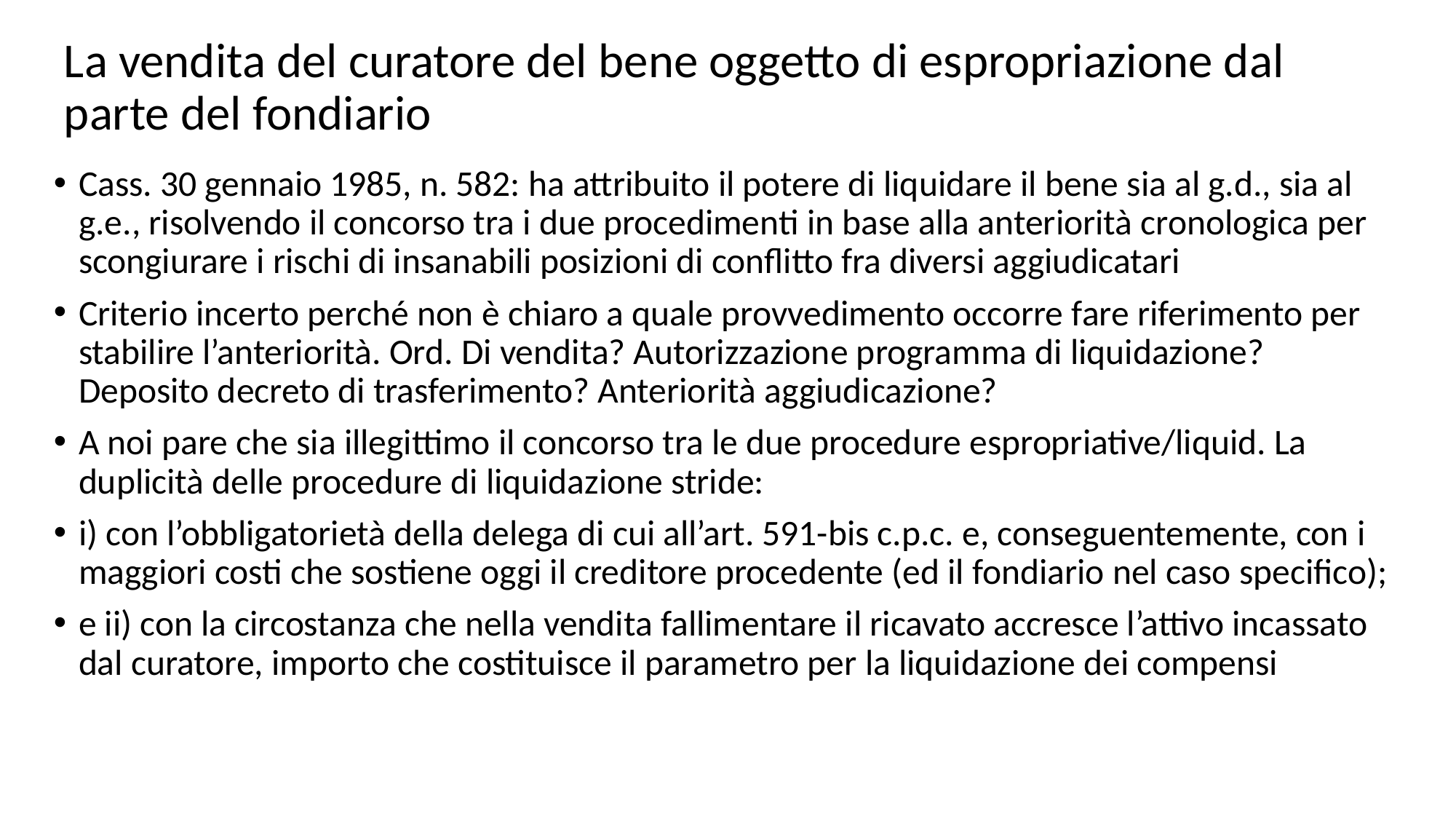

# La vendita del curatore del bene oggetto di espropriazione dal parte del fondiario
Cass. 30 gennaio 1985, n. 582: ha attribuito il potere di liquidare il bene sia al g.d., sia al g.e., risolvendo il concorso tra i due procedimenti in base alla anteriorità cronologica per scongiurare i rischi di insanabili posizioni di conflitto fra diversi aggiudicatari
Criterio incerto perché non è chiaro a quale provvedimento occorre fare riferimento per stabilire l’anteriorità. Ord. Di vendita? Autorizzazione programma di liquidazione? Deposito decreto di trasferimento? Anteriorità aggiudicazione?
A noi pare che sia illegittimo il concorso tra le due procedure espropriative/liquid. La duplicità delle procedure di liquidazione stride:
i) con l’obbligatorietà della delega di cui all’art. 591-bis c.p.c. e, conseguentemente, con i maggiori costi che sostiene oggi il creditore procedente (ed il fondiario nel caso specifico);
e ii) con la circostanza che nella vendita fallimentare il ricavato accresce l’attivo incassato dal curatore, importo che costituisce il parametro per la liquidazione dei compensi